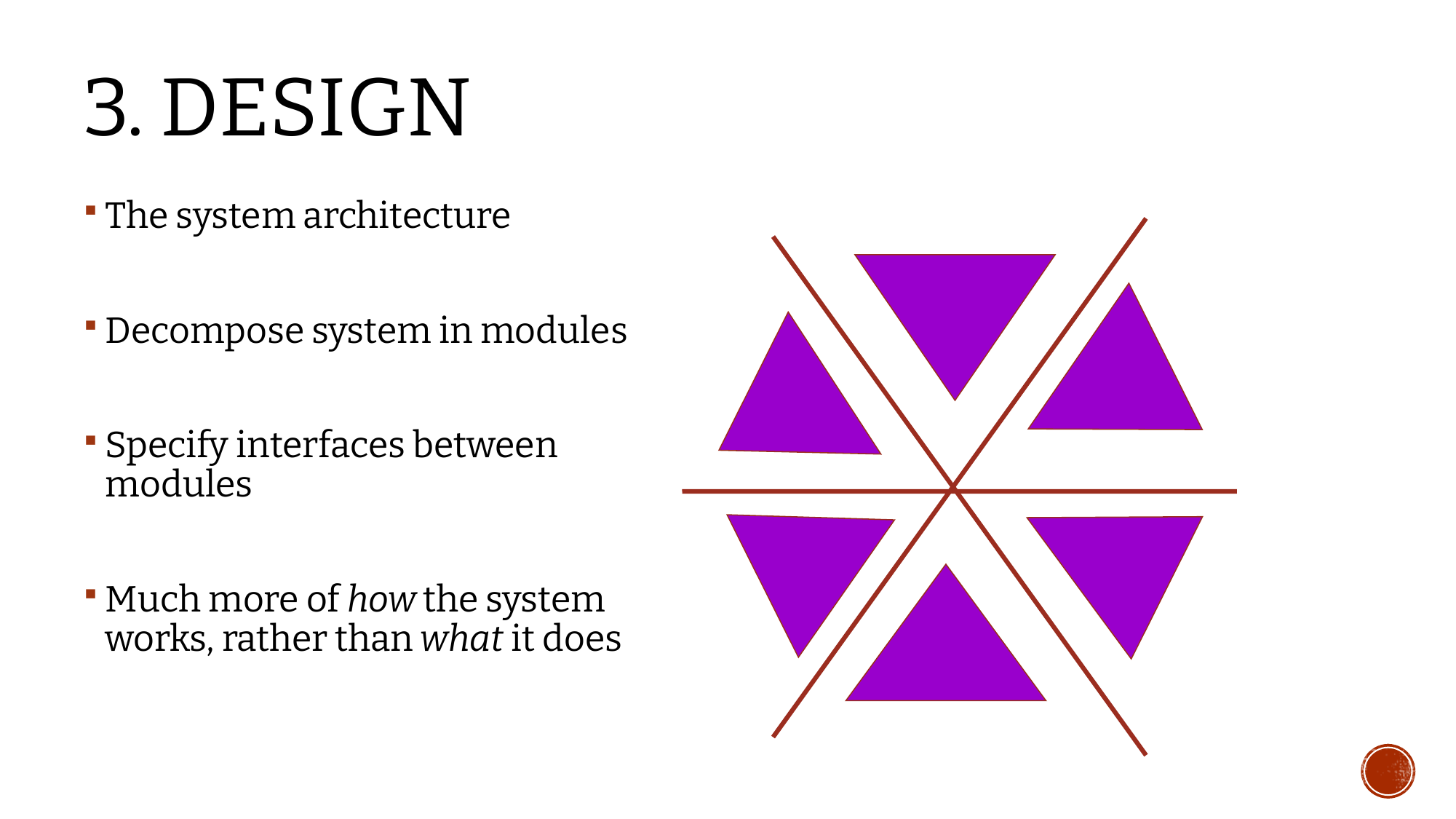

# 3. Design
The system architecture

Decompose system in modules

Specify interfaces between modules

Much more of how the system works, rather than what it does